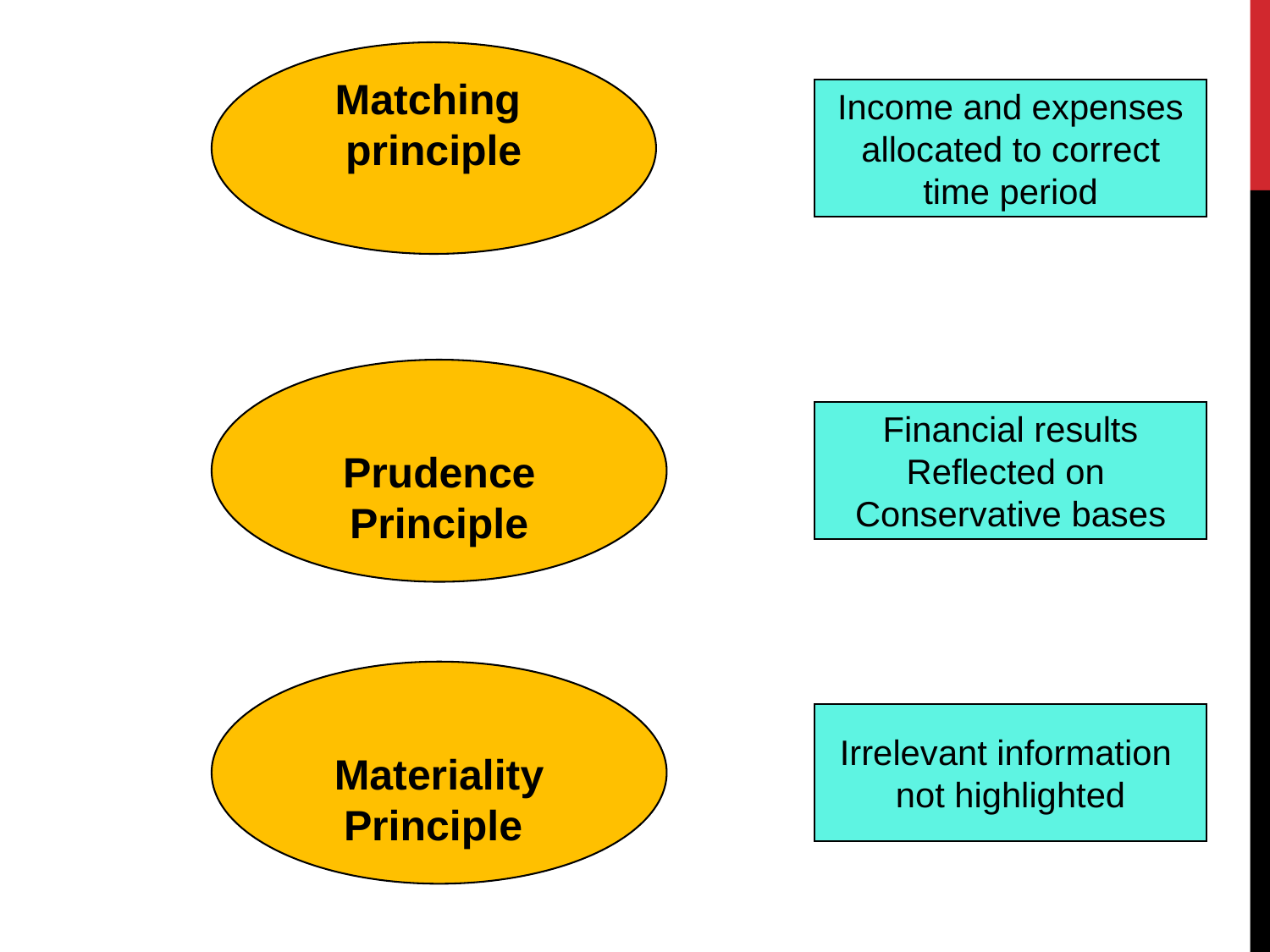

Matching
principle

Income and expenses
allocated to correct
time period

Prudence
Principle
Financial results
Reflected on
Conservative bases

Materiality
Principle
Irrelevant information
not highlighted